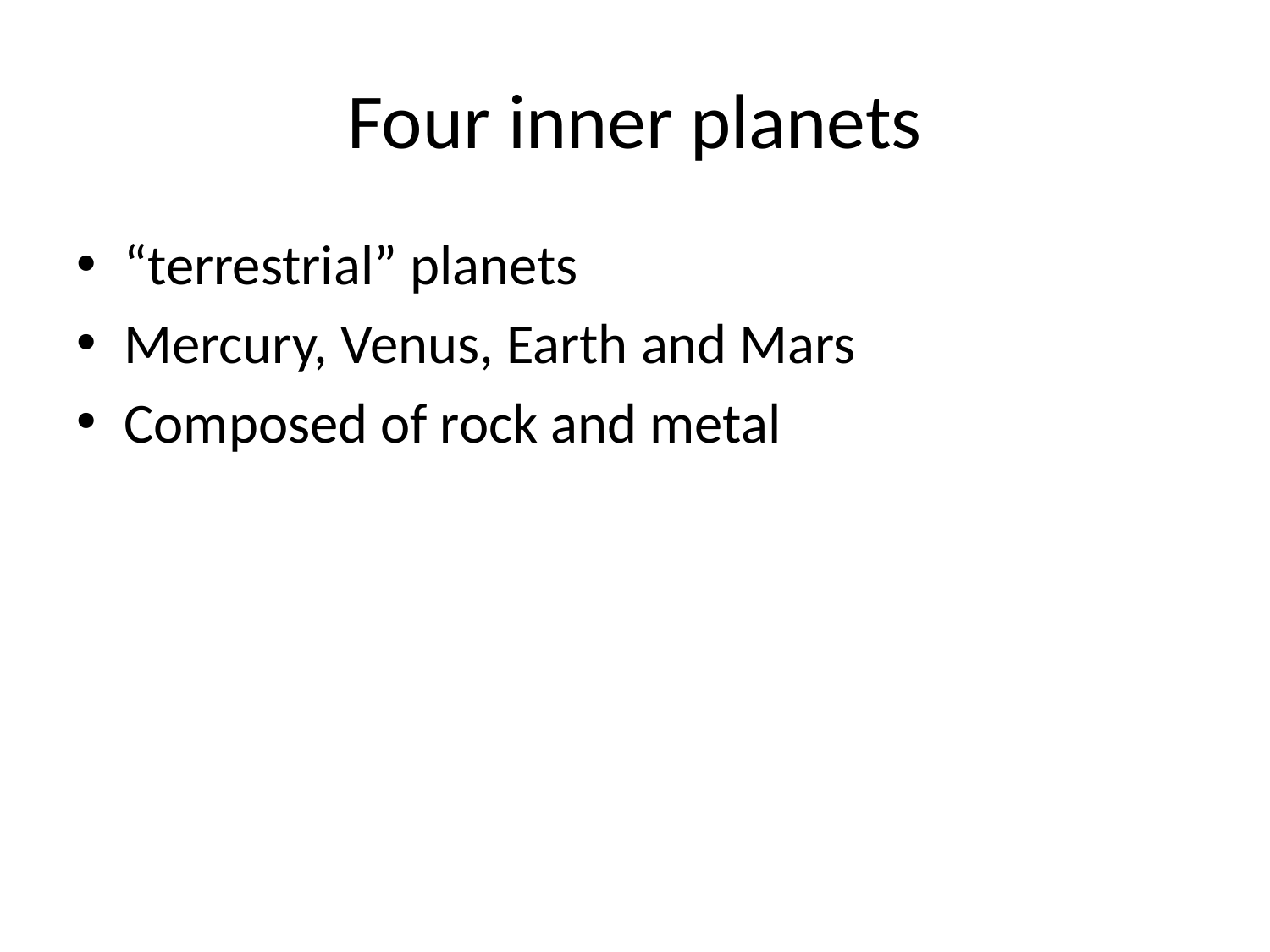

# Four inner planets
“terrestrial” planets
Mercury, Venus, Earth and Mars
Composed of rock and metal